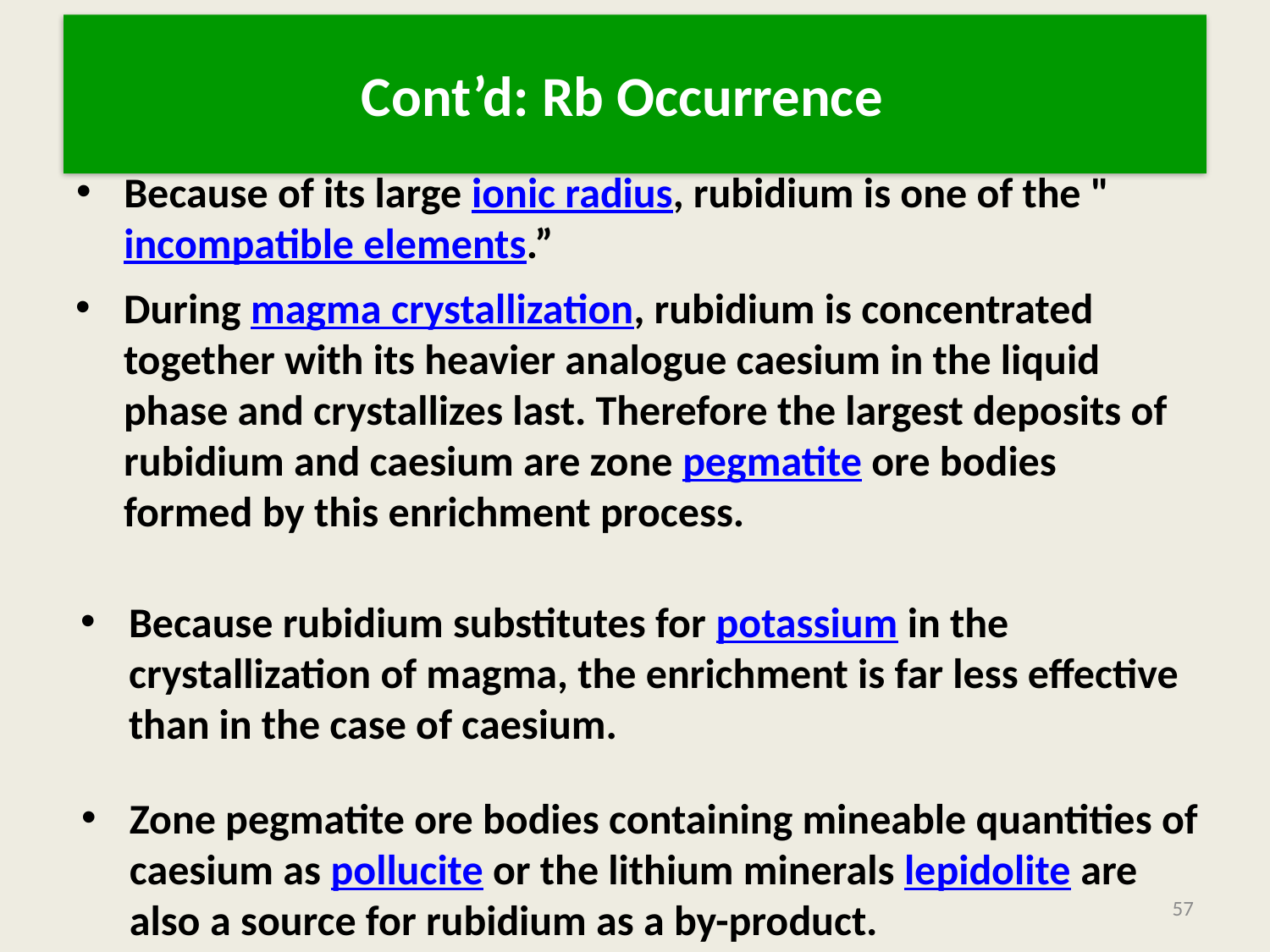

# Cont’d: Rb Occurrence
Because of its large ionic radius, rubidium is one of the "incompatible elements.”
During magma crystallization, rubidium is concentrated together with its heavier analogue caesium in the liquid phase and crystallizes last. Therefore the largest deposits of rubidium and caesium are zone pegmatite ore bodies formed by this enrichment process.
Because rubidium substitutes for potassium in the crystallization of magma, the enrichment is far less effective than in the case of caesium.
Zone pegmatite ore bodies containing mineable quantities of caesium as pollucite or the lithium minerals lepidolite are also a source for rubidium as a by-product.
57